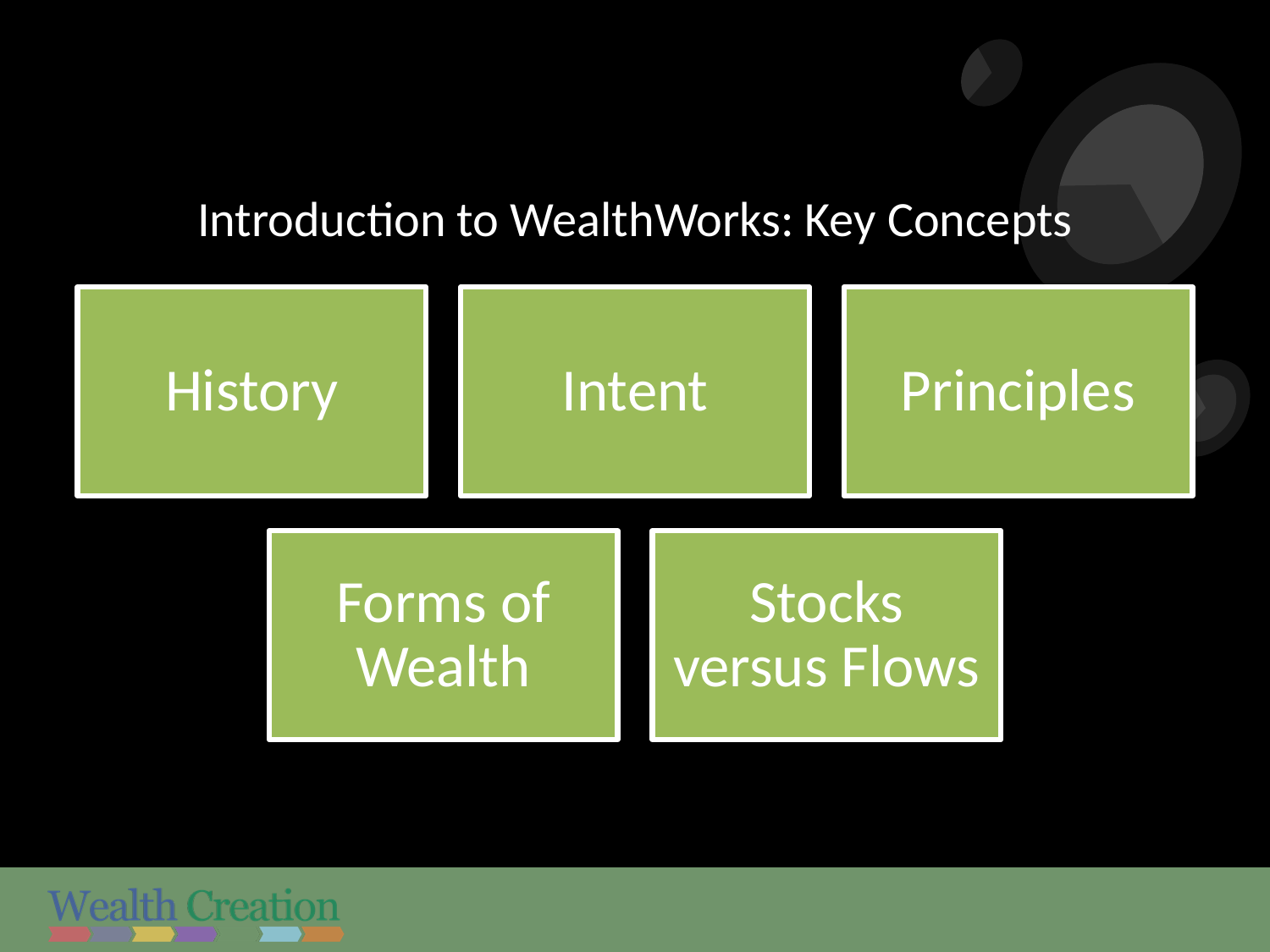

# Introduction to WealthWorks: Key Concepts
History
Intent
Principles
Forms of Wealth
Stocks versus Flows